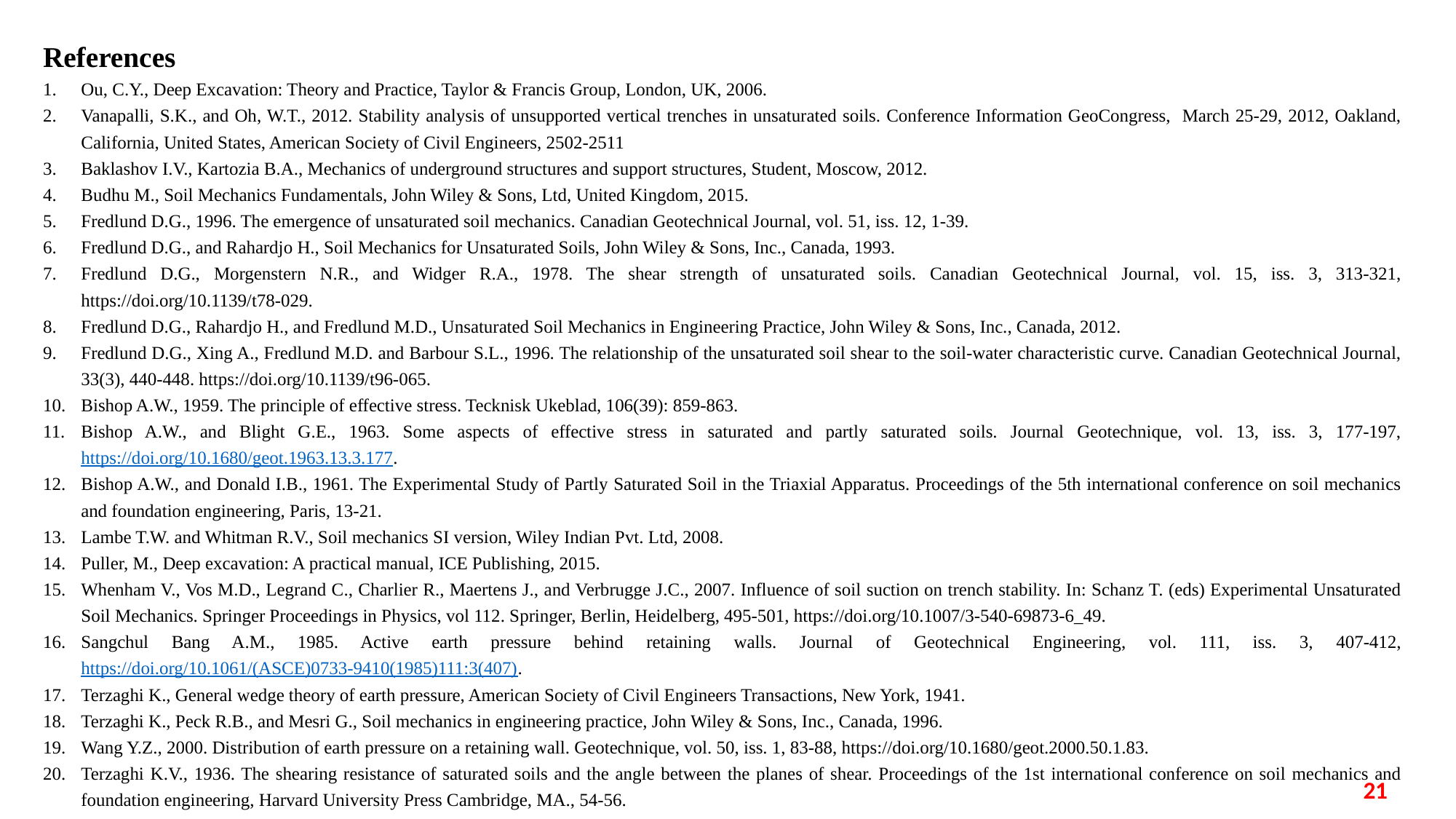

References
Ou, C.Y., Deep Excavation: Theory and Practice, Taylor & Francis Group, London, UK, 2006.
Vanapalli, S.K., and Oh, W.T., 2012. Stability analysis of unsupported vertical trenches in unsaturated soils. Conference Information GeoCongress,  March 25-29, 2012, Oakland, California, United States, American Society of Civil Engineers, 2502-2511
Baklashov I.V., Kartozia B.A., Mechanics of underground structures and support structures, Student, Moscow, 2012.
Budhu M., Soil Mechanics Fundamentals, John Wiley & Sons, Ltd, United Kingdom, 2015.
Fredlund D.G., 1996. The emergence of unsaturated soil mechanics. Canadian Geotechnical Journal, vol. 51, iss. 12, 1-39.
Fredlund D.G., and Rahardjo H., Soil Mechanics for Unsaturated Soils, John Wiley & Sons, Inc., Canada, 1993.
Fredlund D.G., Morgenstern N.R., and Widger R.A., 1978. The shear strength of unsaturated soils. Canadian Geotechnical Journal, vol. 15, iss. 3, 313-321, https://doi.org/10.1139/t78-029.
Fredlund D.G., Rahardjo H., and Fredlund M.D., Unsaturated Soil Mechanics in Engineering Practice, John Wiley & Sons, Inc., Canada, 2012.
Fredlund D.G., Xing A., Fredlund M.D. and Barbour S.L., 1996. The relationship of the unsaturated soil shear to the soil-water characteristic curve. Canadian Geotechnical Journal, 33(3), 440-448. https://doi.org/10.1139/t96-065.
Bishop A.W., 1959. The principle of effective stress. Tecknisk Ukeblad, 106(39): 859-863.
Bishop A.W., and Blight G.E., 1963. Some aspects of effective stress in saturated and partly saturated soils. Journal Geotechnique, vol. 13, iss. 3, 177-197, https://doi.org/10.1680/geot.1963.13.3.177.
Bishop A.W., and Donald I.B., 1961. The Experimental Study of Partly Saturated Soil in the Triaxial Apparatus. Proceedings of the 5th international conference on soil mechanics and foundation engineering, Paris, 13-21.
Lambe T.W. and Whitman R.V., Soil mechanics SI version, Wiley Indian Pvt. Ltd, 2008.
Puller, M., Deep excavation: A practical manual, ICE Publishing, 2015.
Whenham V., Vos M.D., Legrand C., Charlier R., Maertens J., and Verbrugge J.C., 2007. Influence of soil suction on trench stability. In: Schanz T. (eds) Experimental Unsaturated Soil Mechanics. Springer Proceedings in Physics, vol 112. Springer, Berlin, Heidelberg, 495-501, https://doi.org/10.1007/3-540-69873-6_49.
Sangchul Bang A.M., 1985. Active earth pressure behind retaining walls. Journal of Geotechnical Engineering, vol. 111, iss. 3, 407-412, https://doi.org/10.1061/(ASCE)0733-9410(1985)111:3(407).
Terzaghi K., General wedge theory of earth pressure, American Society of Civil Engineers Transactions, New York, 1941.
Terzaghi K., Peck R.B., and Mesri G., Soil mechanics in engineering practice, John Wiley & Sons, Inc., Canada, 1996.
Wang Y.Z., 2000. Distribution of earth pressure on a retaining wall. Geotechnique, vol. 50, iss. 1, 83-88, https://doi.org/10.1680/geot.2000.50.1.83.
Terzaghi K.V., 1936. The shearing resistance of saturated soils and the angle between the planes of shear. Proceedings of the 1st international conference on soil mechanics and foundation engineering, Harvard University Press Cambridge, MA., 54-56.
21